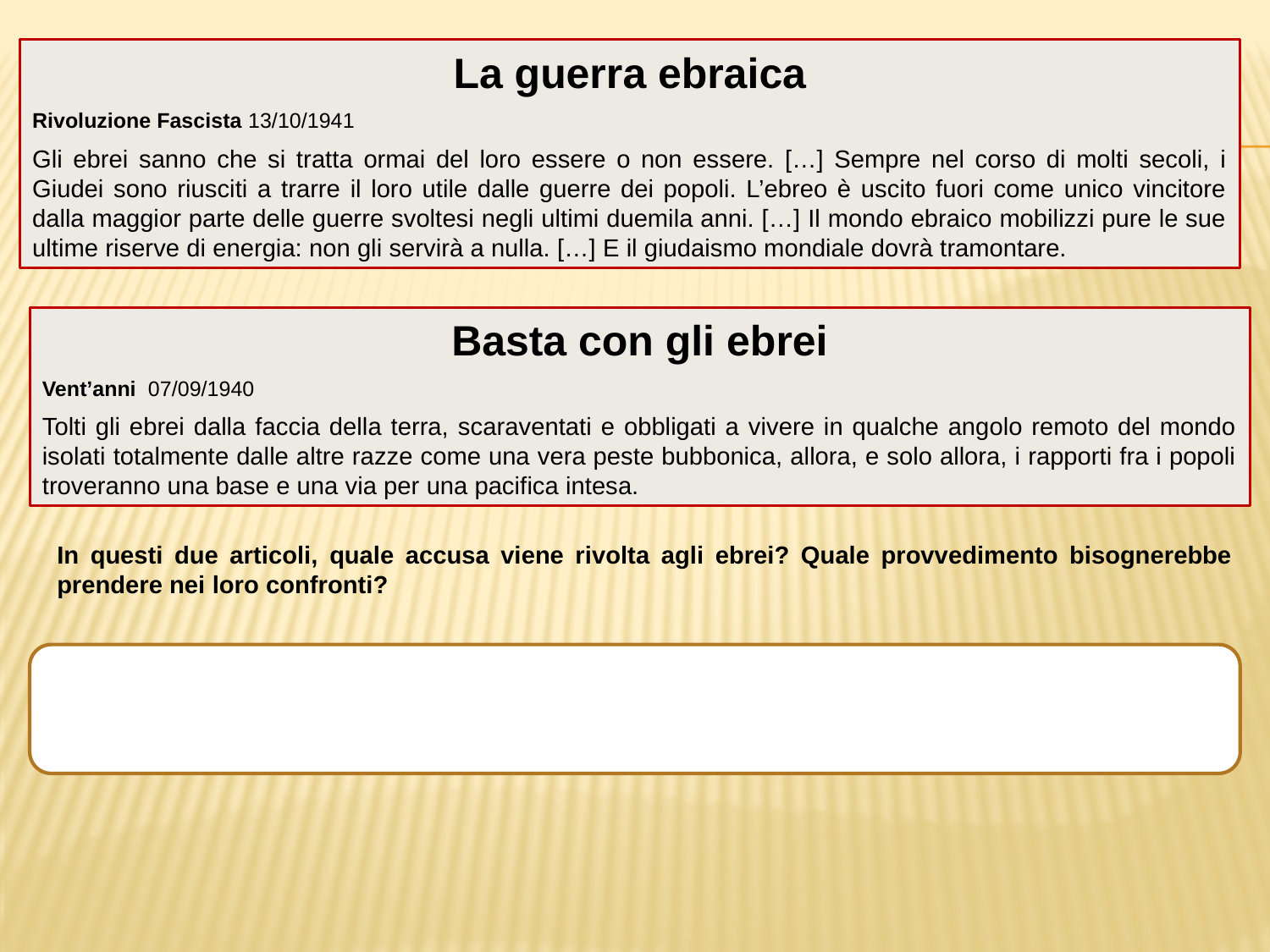

La guerra ebraica
Rivoluzione Fascista 13/10/1941
Gli ebrei sanno che si tratta ormai del loro essere o non essere. […] Sempre nel corso di molti secoli, i Giudei sono riusciti a trarre il loro utile dalle guerre dei popoli. L’ebreo è uscito fuori come unico vincitore dalla maggior parte delle guerre svoltesi negli ultimi duemila anni. […] Il mondo ebraico mobilizzi pure le sue ultime riserve di energia: non gli servirà a nulla. […] E il giudaismo mondiale dovrà tramontare.
Basta con gli ebrei
Vent’anni  07/09/1940
Tolti gli ebrei dalla faccia della terra, scaraventati e obbligati a vivere in qualche angolo remoto del mondo isolati totalmente dalle altre razze come una vera peste bubbonica, allora, e solo allora, i rapporti fra i popoli troveranno una base e una via per una pacifica intesa.

In questi due articoli, quale accusa viene rivolta agli ebrei? Quale provvedimento bisognerebbe prendere nei loro confronti?